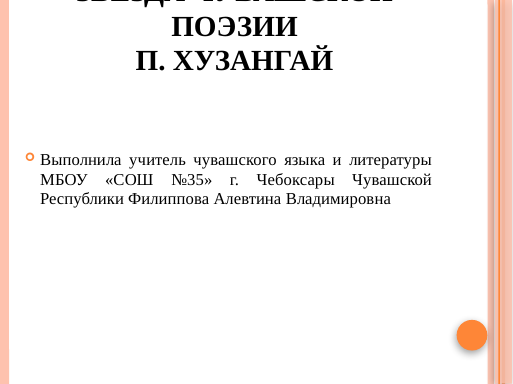

# Звезда чувашской поэзии П. Хузангай

Выполнила учитель чувашского языка и литературы МБОУ «СОШ №35» г. Чебоксары Чувашской Республики Филиппова Алевтина Владимировна